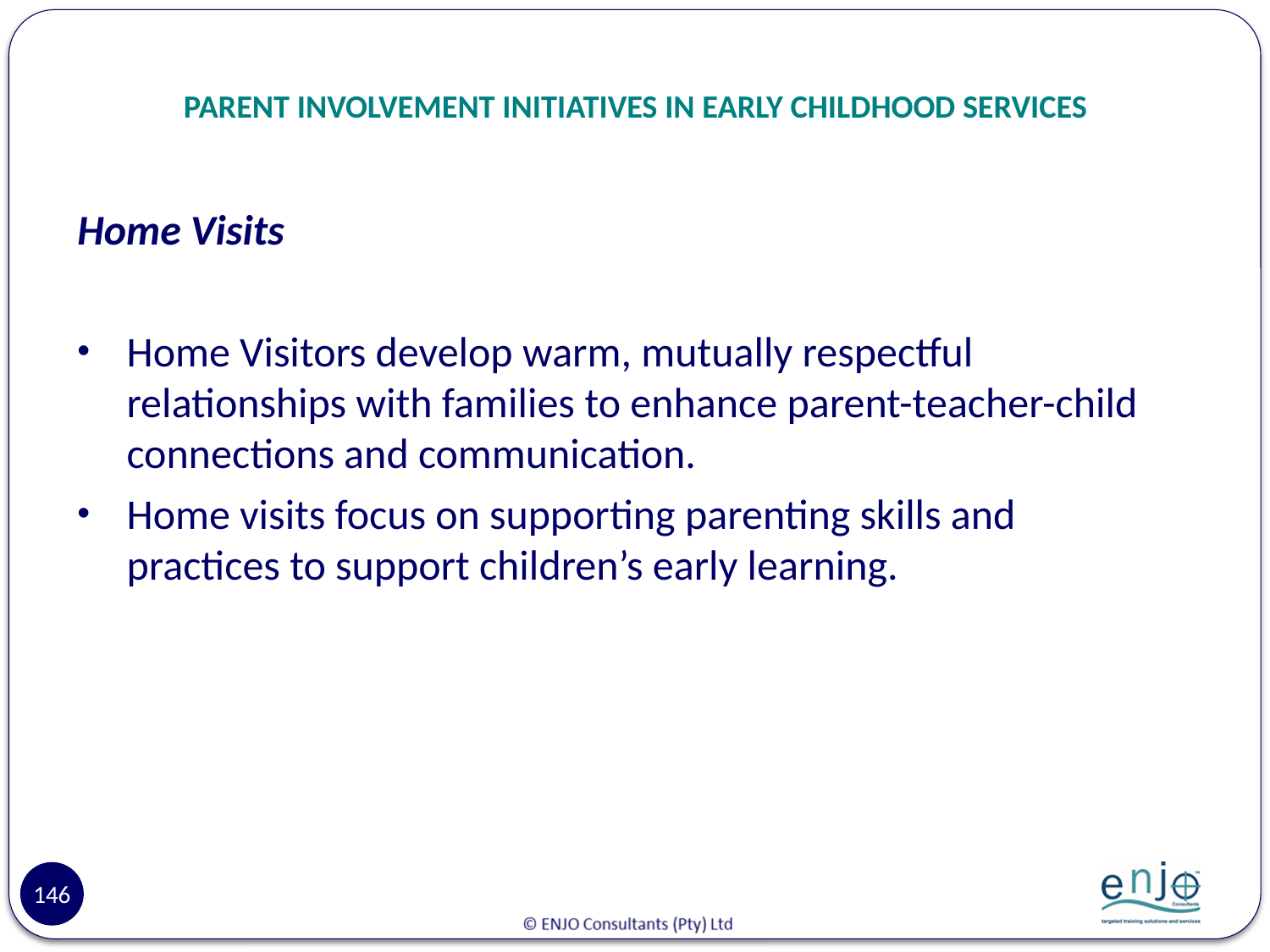

# PARENT INVOLVEMENT INITIATIVES IN EARLY CHILDHOOD SERVICES
Home Visits

Home Visitors develop warm, mutually respectful relationships with families to enhance parent-teacher-child connections and communication.
Home visits focus on supporting parenting skills and practices to support children’s early learning.

146